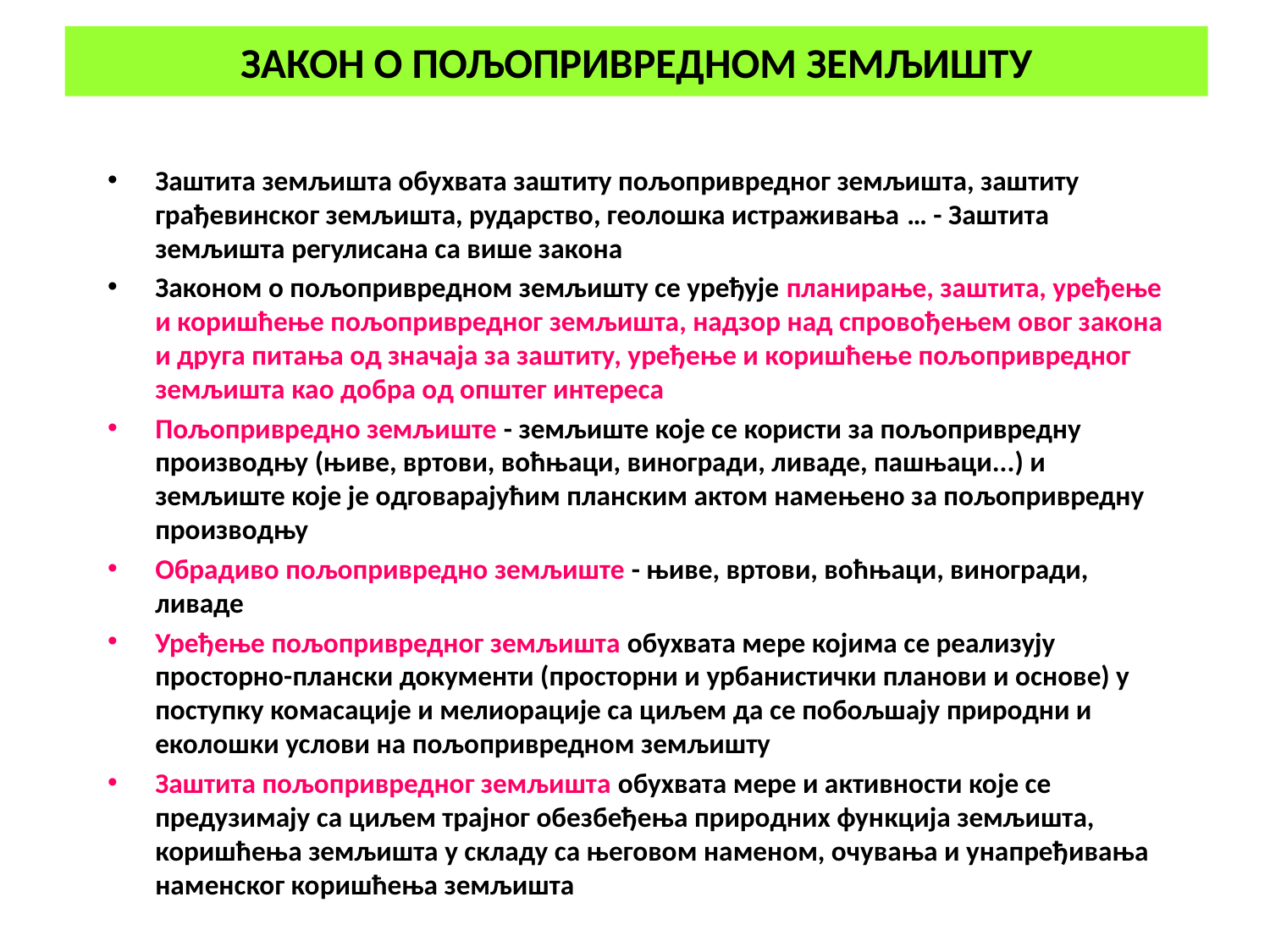

# ЗАКОН О ПОЉОПРИВРЕДНОМ ЗЕМЉИШТУ
Заштита земљишта обухвата заштиту пољопривредног земљишта, заштиту грађевинског земљишта, рударство, геолошка истраживања … - Заштита земљишта регулисана са више закона
Законом о пољопривредном земљишту се уређује планирање, заштита, уређење и коришћење пољопривредног земљишта, надзор над спровођењем овог закона и друга питања од значаја за заштиту, уређење и коришћење пољопривредног земљишта као добра од општег интереса
Пољопривредно земљиште - земљиште које се користи за пољопривредну производњу (њиве, вртови, воћњаци, виногради, ливаде, пашњаци...) и земљиште које је одговарајућим планским актом намењено за пољопривредну производњу
Обрадиво пољопривредно земљиште - њиве, вртови, воћњаци, виногради, ливаде
Уређење пољопривредног земљишта обухвата мере којима се реализују просторно-плански документи (просторни и урбанистички планови и основе) у поступку комасације и мелиорације са циљем да се побољшају природни и еколошки услови на пољопривредном земљишту
Заштита пољопривредног земљишта обухвата мере и активности које се предузимају са циљем трајног обезбеђења природних функција земљишта, коришћења земљишта у складу са његовом наменом, очувања и унапређивања наменског коришћења земљишта